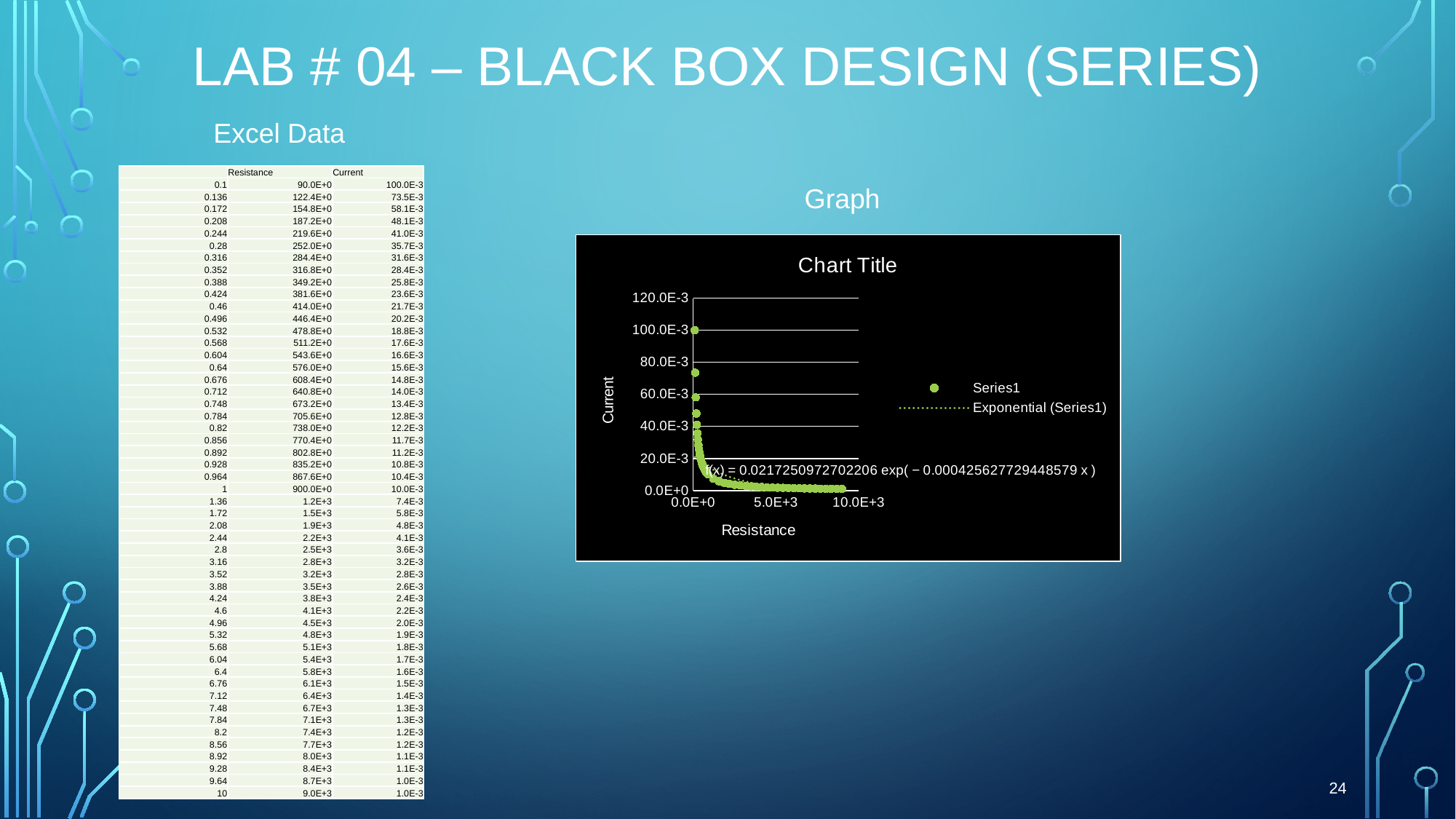

# Lab # 04 – Black Box Design (Series)
Excel Data
|  | Resistance | Current |
| --- | --- | --- |
| 0.1 | 90.0E+0 | 100.0E-3 |
| 0.136 | 122.4E+0 | 73.5E-3 |
| 0.172 | 154.8E+0 | 58.1E-3 |
| 0.208 | 187.2E+0 | 48.1E-3 |
| 0.244 | 219.6E+0 | 41.0E-3 |
| 0.28 | 252.0E+0 | 35.7E-3 |
| 0.316 | 284.4E+0 | 31.6E-3 |
| 0.352 | 316.8E+0 | 28.4E-3 |
| 0.388 | 349.2E+0 | 25.8E-3 |
| 0.424 | 381.6E+0 | 23.6E-3 |
| 0.46 | 414.0E+0 | 21.7E-3 |
| 0.496 | 446.4E+0 | 20.2E-3 |
| 0.532 | 478.8E+0 | 18.8E-3 |
| 0.568 | 511.2E+0 | 17.6E-3 |
| 0.604 | 543.6E+0 | 16.6E-3 |
| 0.64 | 576.0E+0 | 15.6E-3 |
| 0.676 | 608.4E+0 | 14.8E-3 |
| 0.712 | 640.8E+0 | 14.0E-3 |
| 0.748 | 673.2E+0 | 13.4E-3 |
| 0.784 | 705.6E+0 | 12.8E-3 |
| 0.82 | 738.0E+0 | 12.2E-3 |
| 0.856 | 770.4E+0 | 11.7E-3 |
| 0.892 | 802.8E+0 | 11.2E-3 |
| 0.928 | 835.2E+0 | 10.8E-3 |
| 0.964 | 867.6E+0 | 10.4E-3 |
| 1 | 900.0E+0 | 10.0E-3 |
| 1.36 | 1.2E+3 | 7.4E-3 |
| 1.72 | 1.5E+3 | 5.8E-3 |
| 2.08 | 1.9E+3 | 4.8E-3 |
| 2.44 | 2.2E+3 | 4.1E-3 |
| 2.8 | 2.5E+3 | 3.6E-3 |
| 3.16 | 2.8E+3 | 3.2E-3 |
| 3.52 | 3.2E+3 | 2.8E-3 |
| 3.88 | 3.5E+3 | 2.6E-3 |
| 4.24 | 3.8E+3 | 2.4E-3 |
| 4.6 | 4.1E+3 | 2.2E-3 |
| 4.96 | 4.5E+3 | 2.0E-3 |
| 5.32 | 4.8E+3 | 1.9E-3 |
| 5.68 | 5.1E+3 | 1.8E-3 |
| 6.04 | 5.4E+3 | 1.7E-3 |
| 6.4 | 5.8E+3 | 1.6E-3 |
| 6.76 | 6.1E+3 | 1.5E-3 |
| 7.12 | 6.4E+3 | 1.4E-3 |
| 7.48 | 6.7E+3 | 1.3E-3 |
| 7.84 | 7.1E+3 | 1.3E-3 |
| 8.2 | 7.4E+3 | 1.2E-3 |
| 8.56 | 7.7E+3 | 1.2E-3 |
| 8.92 | 8.0E+3 | 1.1E-3 |
| 9.28 | 8.4E+3 | 1.1E-3 |
| 9.64 | 8.7E+3 | 1.0E-3 |
| 10 | 9.0E+3 | 1.0E-3 |
Graph

### Chart:

| Category |  |
|---|---|
24